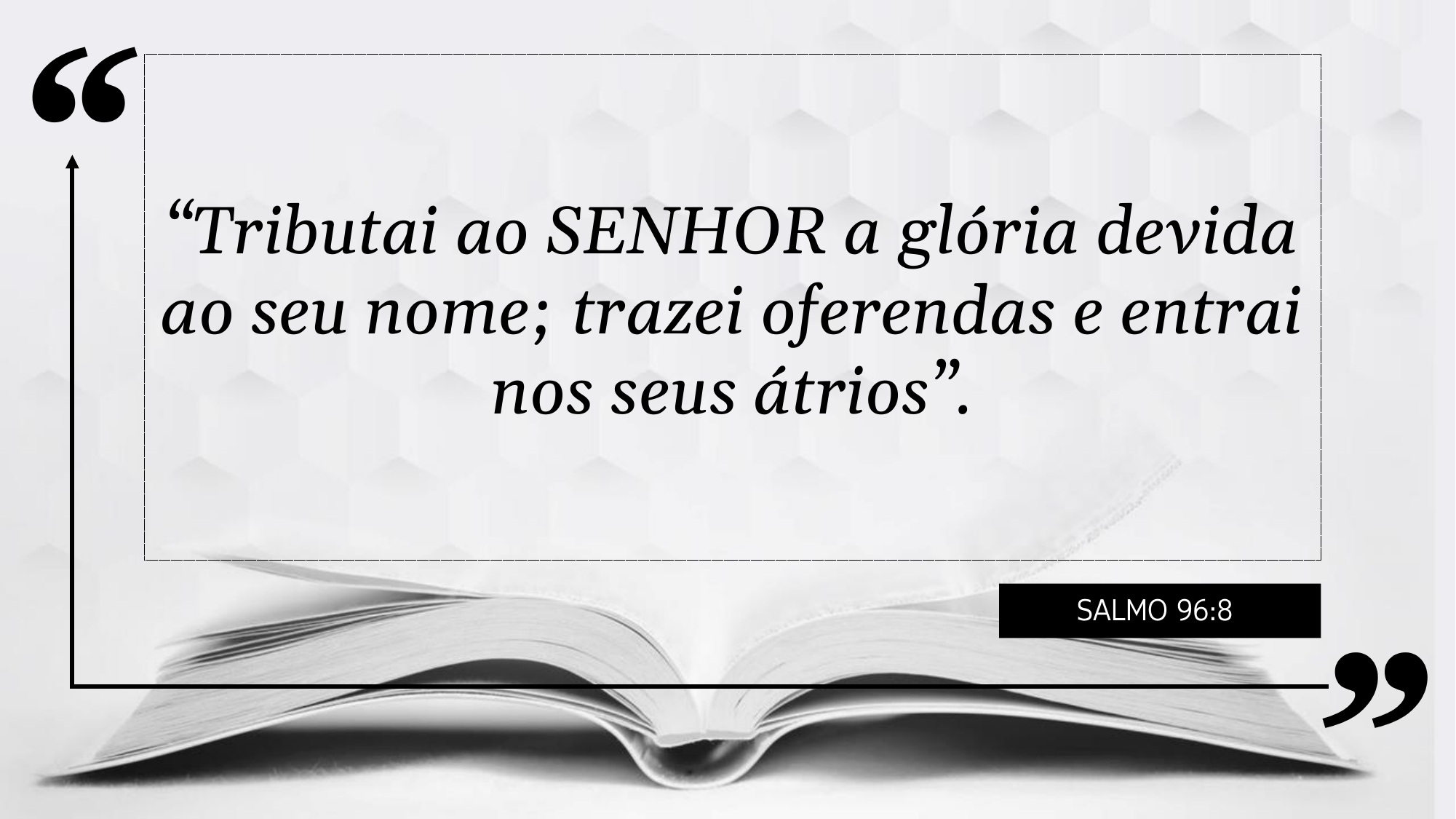

“Tributai ao SENHOR a glória devida ao seu nome; trazei oferendas e entrai nos seus átrios”.
Salmo 96:8